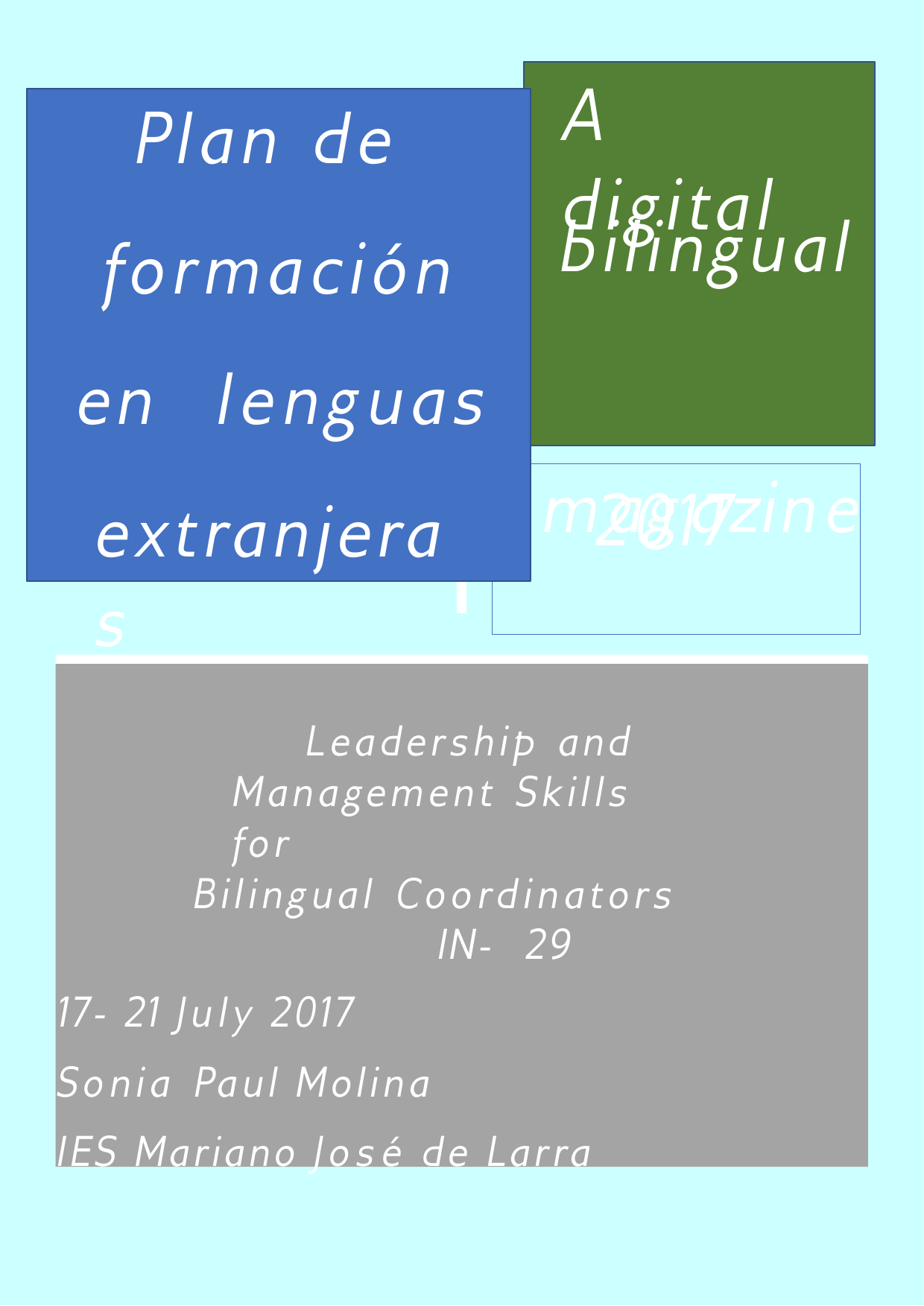

# Plan de  formación en  lenguas

A digital

bilingual  magazine

2017
extranjeras

Leadership and  Management Skills for
Bilingual Coordinators IN-  29
17- 21 July 2017
Sonia Paul Molina
IES Mariano José de Larra